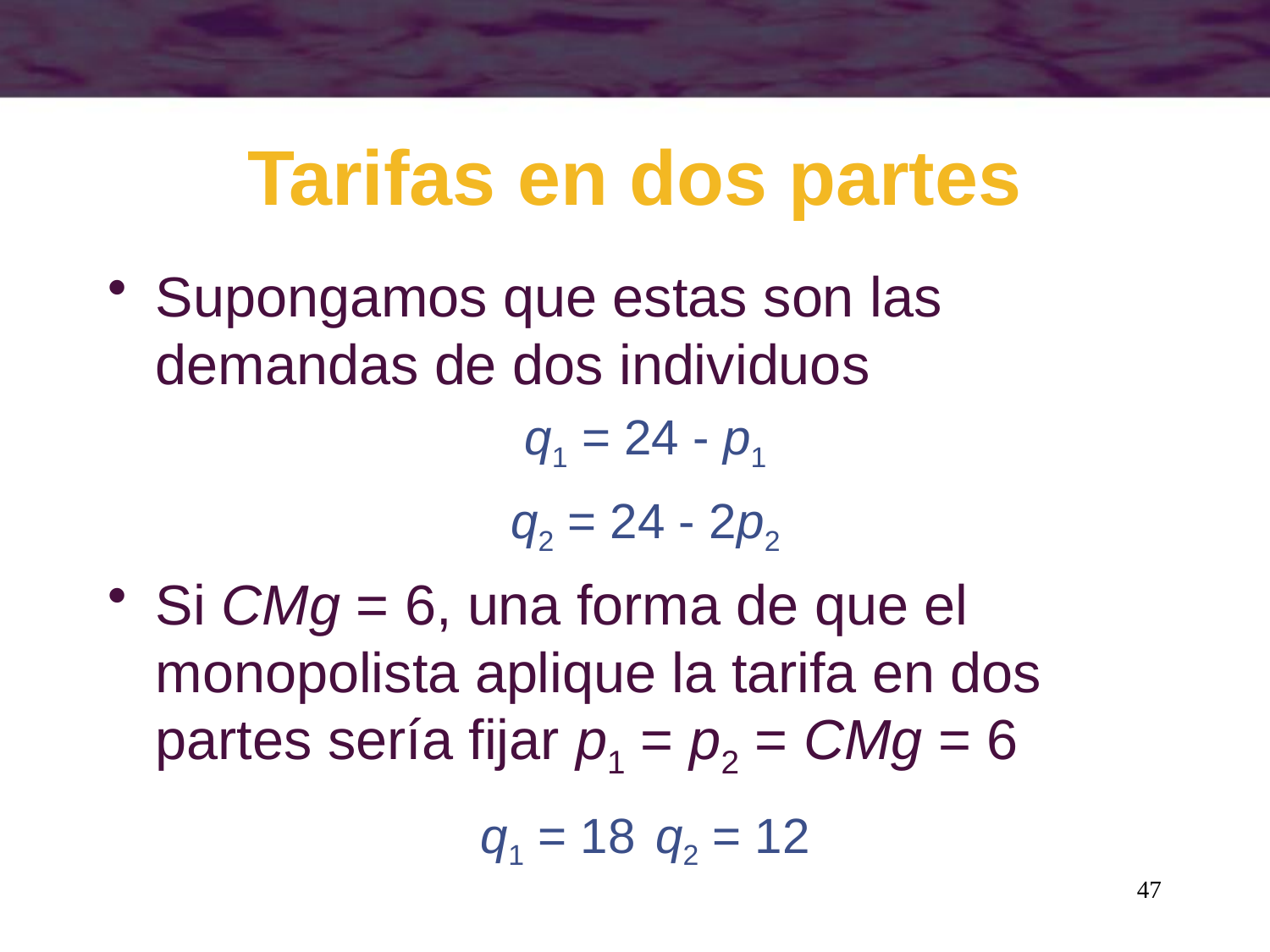

# Tarifas en dos partes
Supongamos que estas son las demandas de dos individuos
q1 = 24 - p1
q2 = 24 - 2p2
Si CMg = 6, una forma de que el monopolista aplique la tarifa en dos partes sería fijar p1 = p2 = CMg = 6
q1 = 18	q2 = 12
47